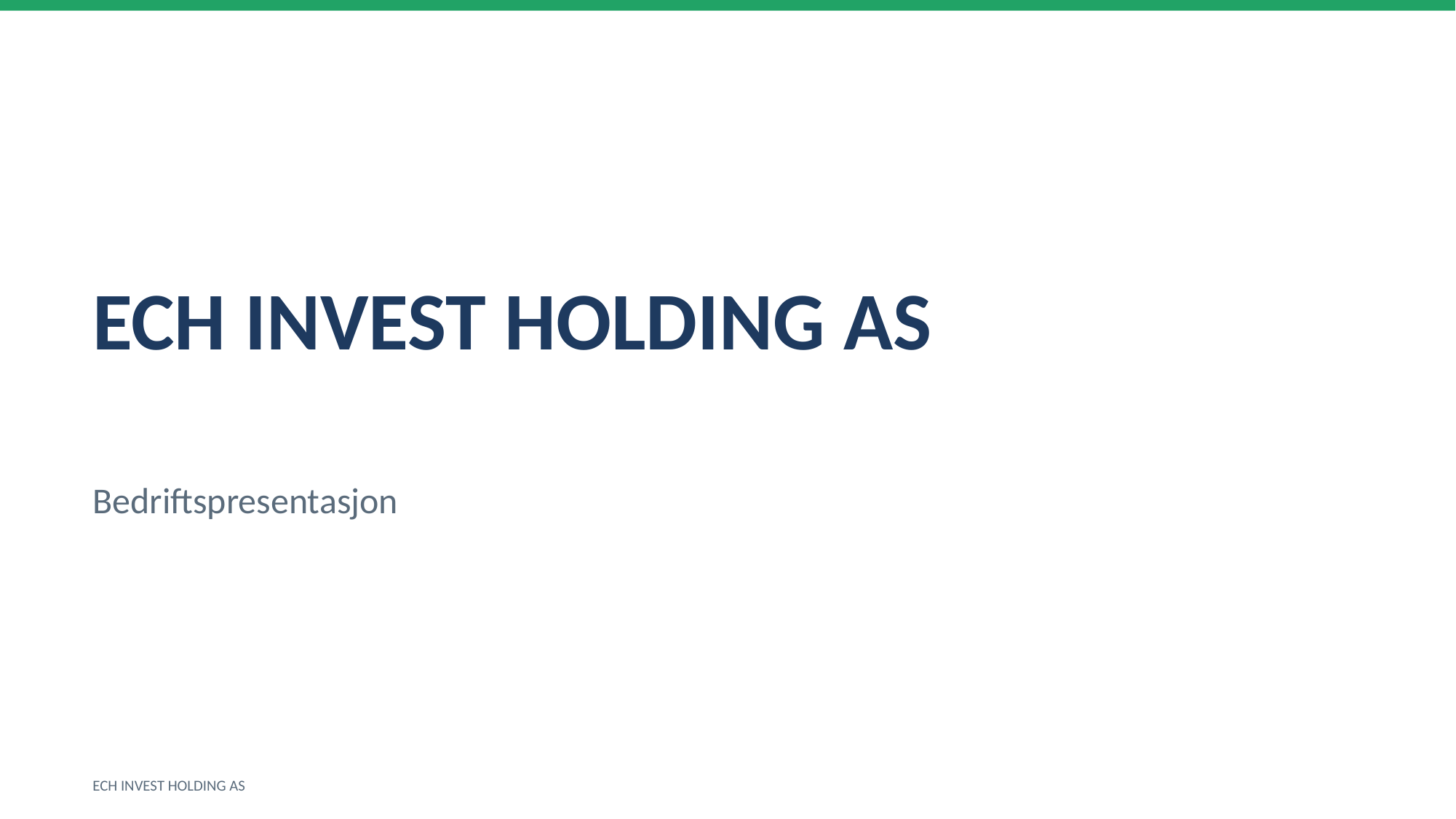

ECH INVEST HOLDING AS
Bedriftspresentasjon
ECH INVEST HOLDING AS